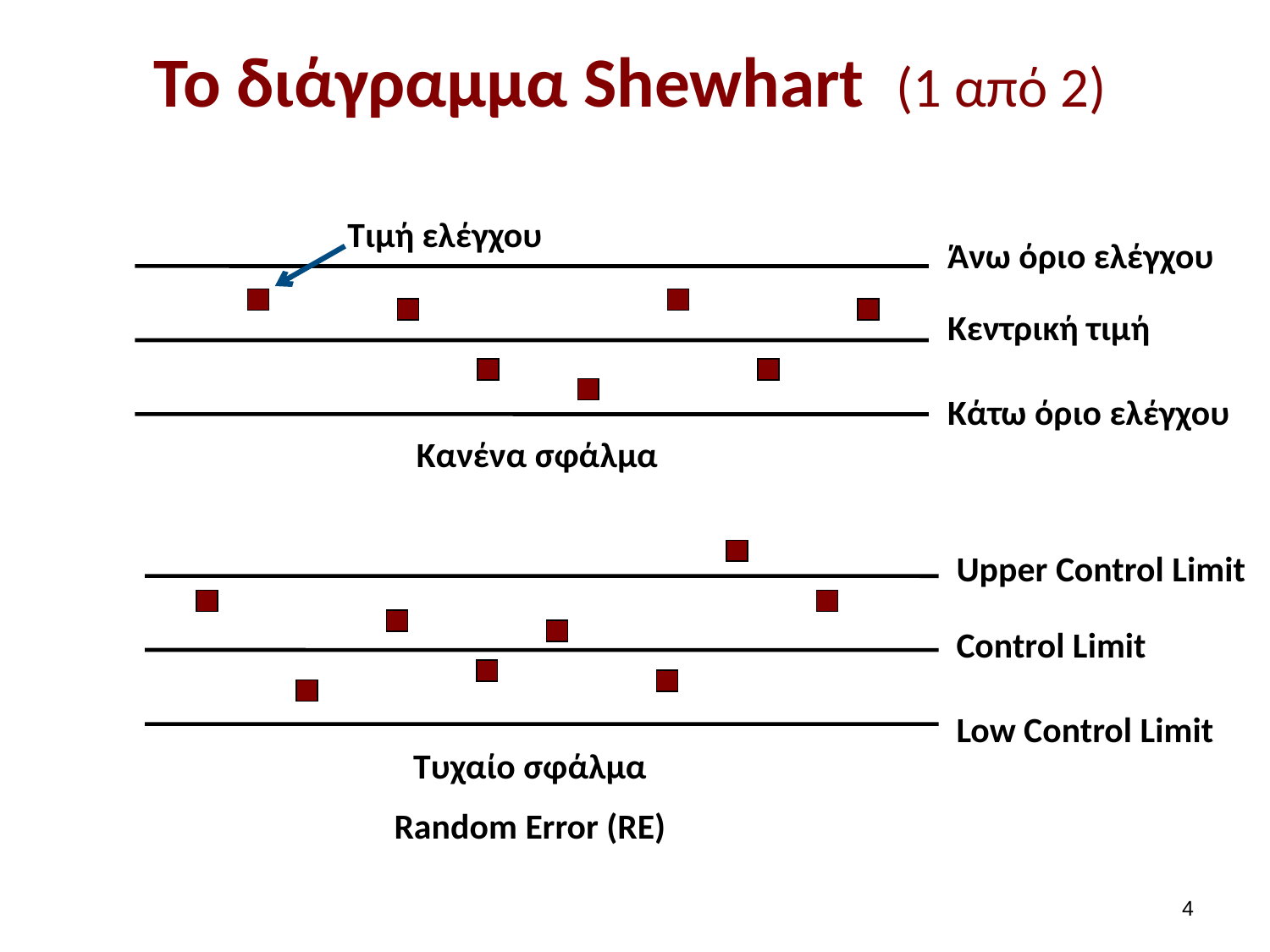

# Το διάγραμμα Shewhart  (1 από 2)
Τιμή ελέγχου
Άνω όριο ελέγχου

Κεντρική τιμή

Κάτω όριο ελέγχου

Κανένα σφάλμα

Upper Control Limit

Control Limit

Low Control Limit

Τυχαίο σφάλμα
Random Error (RE)
4